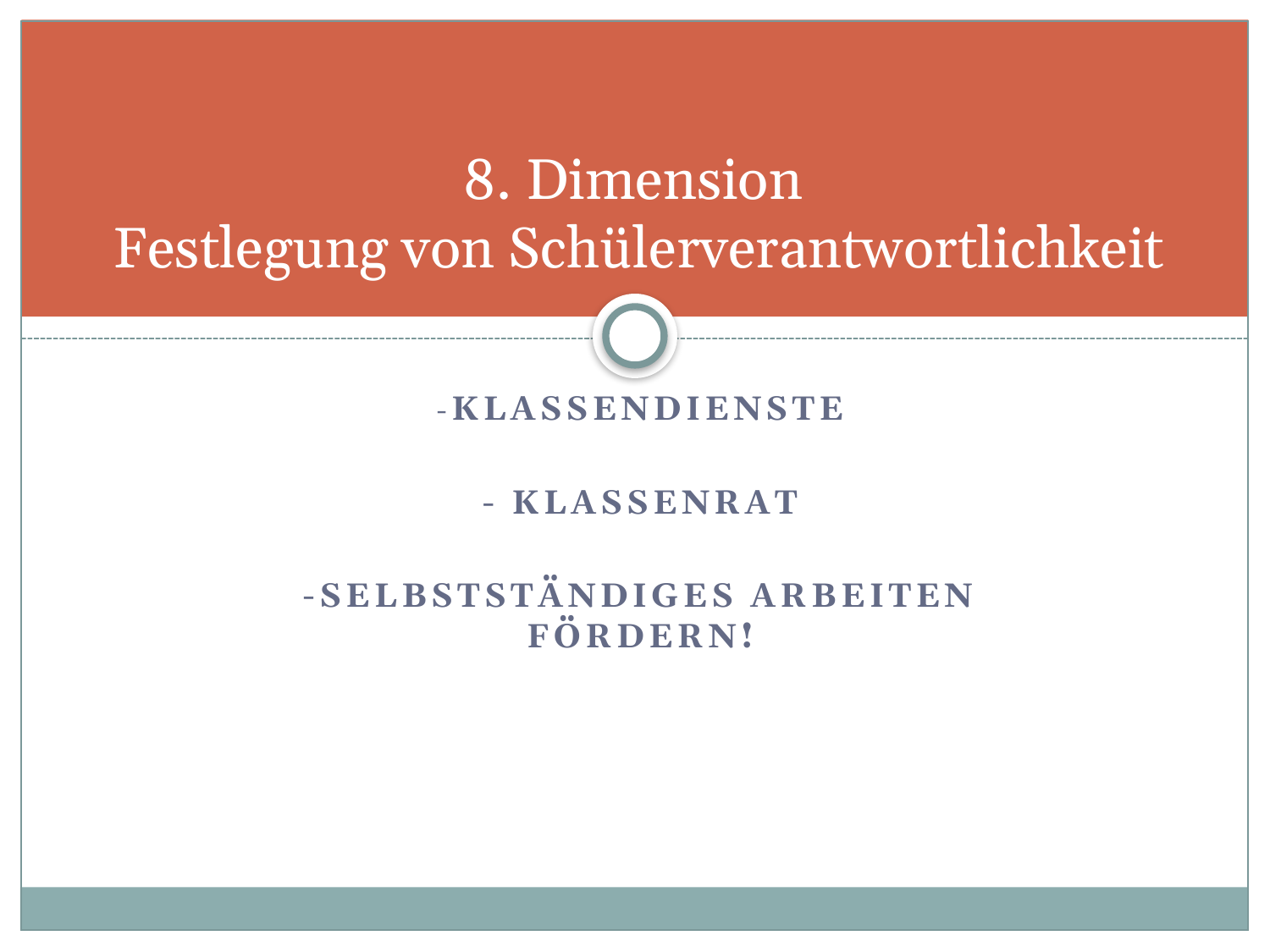

# 8. Dimension Festlegung von Schülerverantwortlichkeit
-Klassendienste

- Klassenrat

-Selbstständiges Arbeiten fördern!